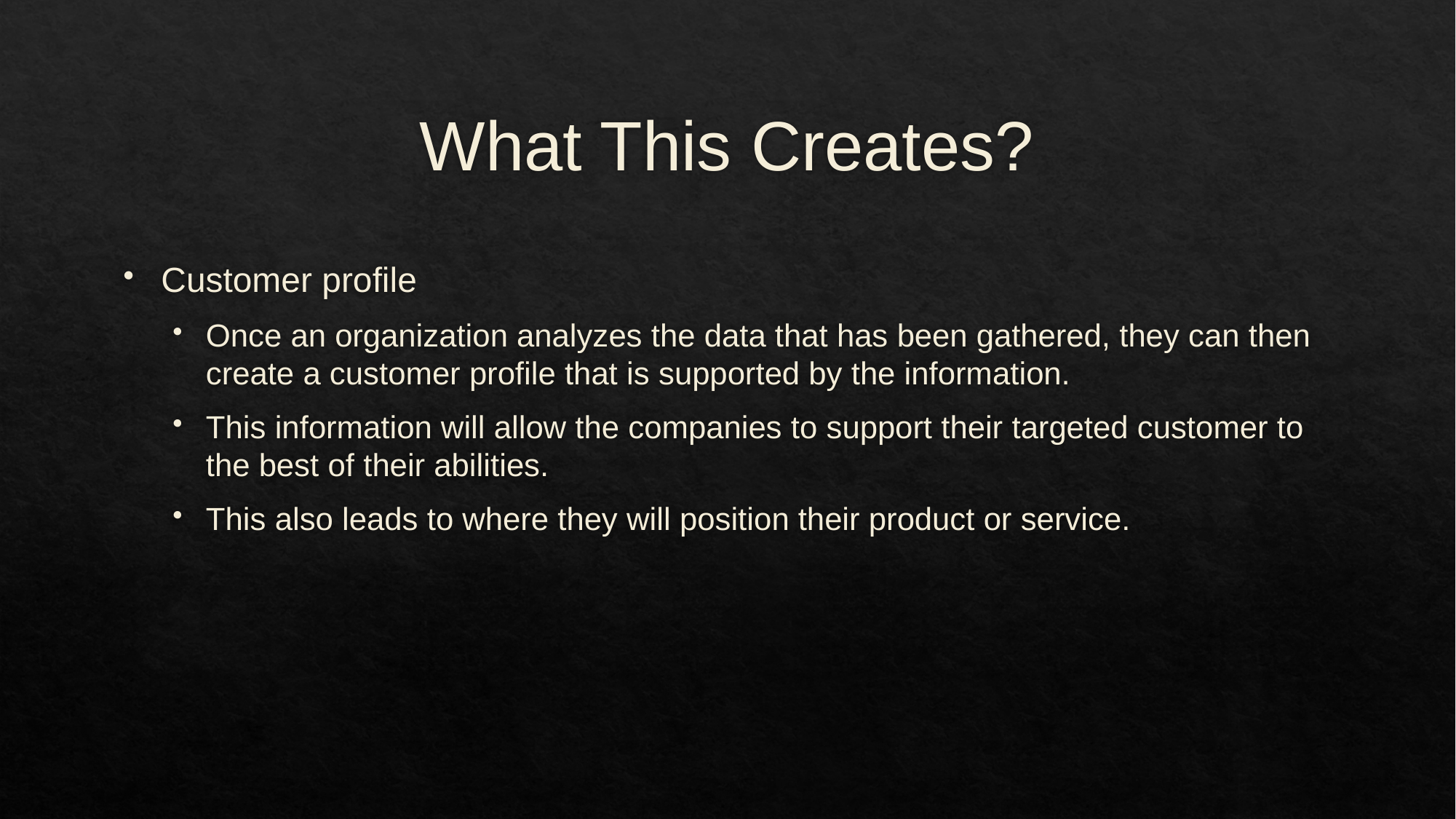

# What This Creates?
Customer profile
Once an organization analyzes the data that has been gathered, they can then create a customer profile that is supported by the information.
This information will allow the companies to support their targeted customer to the best of their abilities.
This also leads to where they will position their product or service.